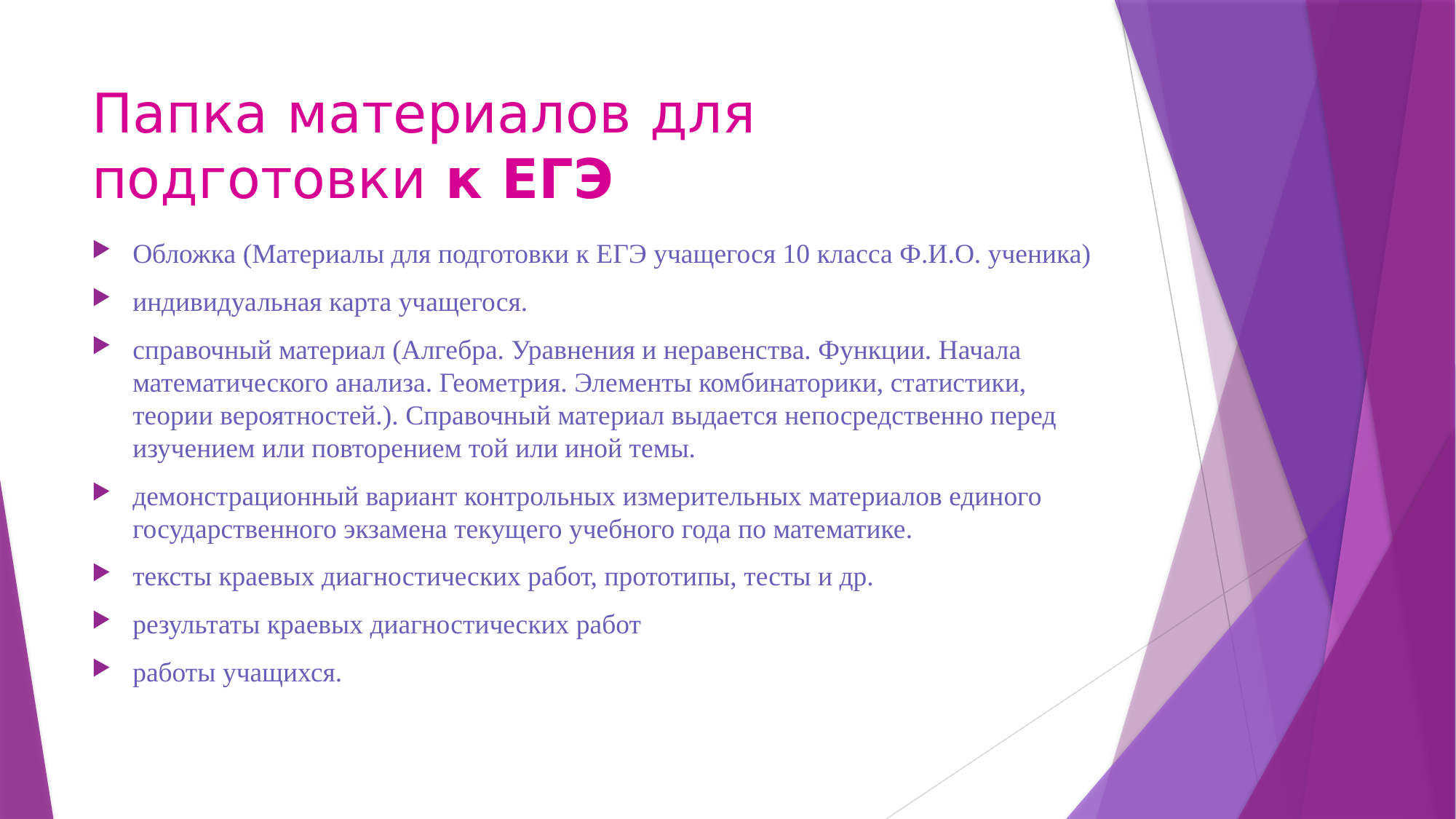

# Папка материалов для подготовки к ЕГЭ
Обложка (Материалы для подготовки к ЕГЭ учащегося 10 класса Ф.И.О. ученика)
индивидуальная карта учащегося.
справочный материал (Алгебра. Уравнения и неравенства. Функции. Начала математического анализа. Геометрия. Элементы комбинаторики, статистики, теории вероятностей.). Справочный материал выдается непосредственно перед изучением или повторением той или иной темы.
демонстрационный вариант контрольных измерительных материалов единого государственного экзамена текущего учебного года по математике.
тексты краевых диагностических работ, прототипы, тесты и др.
результаты краевых диагностических работ
работы учащихся.